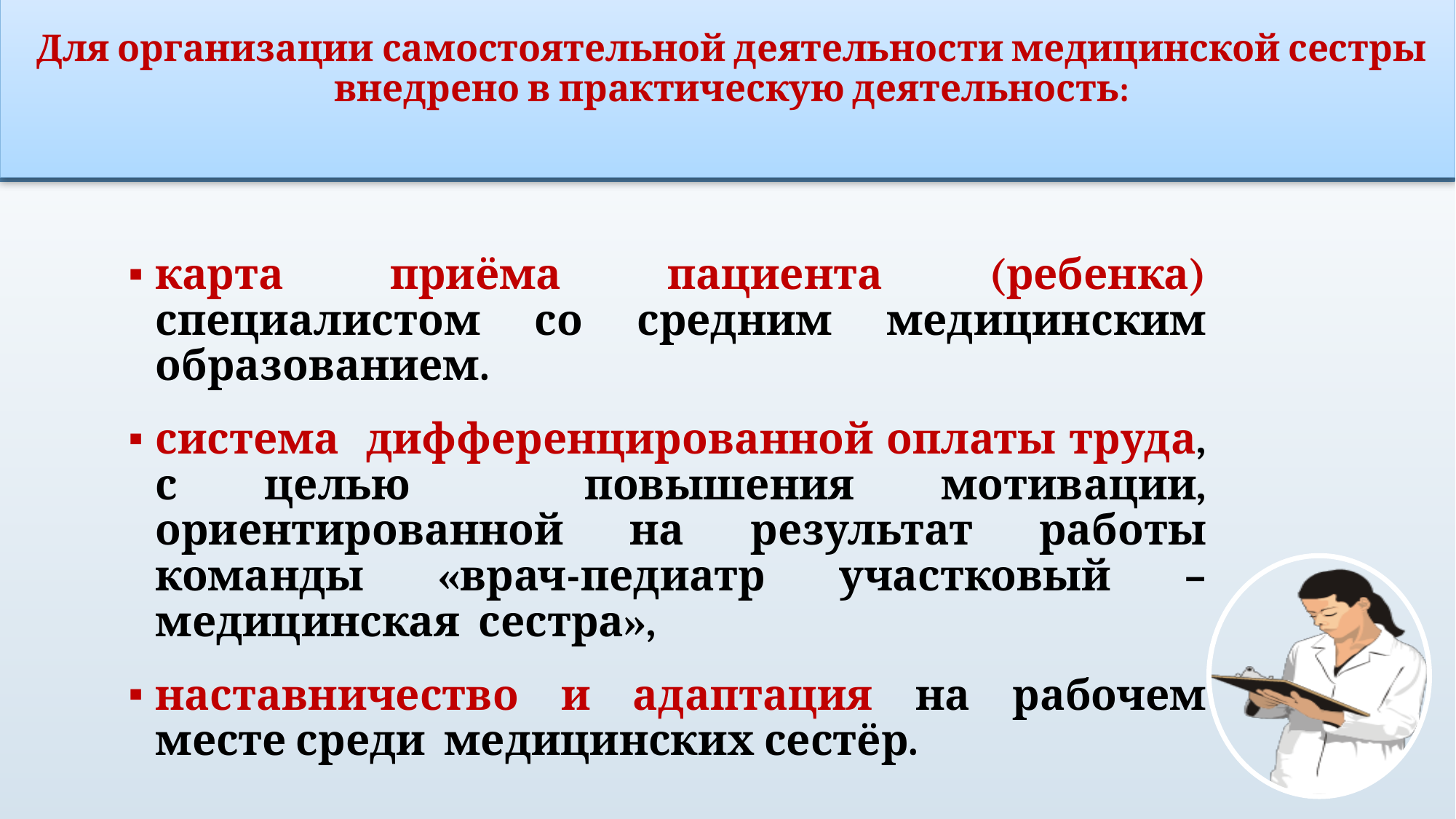

# Для организации самостоятельной деятельности медицинской сестры внедрено в практическую деятельность:

карта приёма пациента (ребенка) специалистом со средним медицинским образованием.
система  дифференцированной оплаты труда, с целью  повышения мотивации, ориентированной на результат работы команды «врач-педиатр участковый – медицинская  сестра»,
наставничество и адаптация на рабочем месте среди  медицинских сестёр.